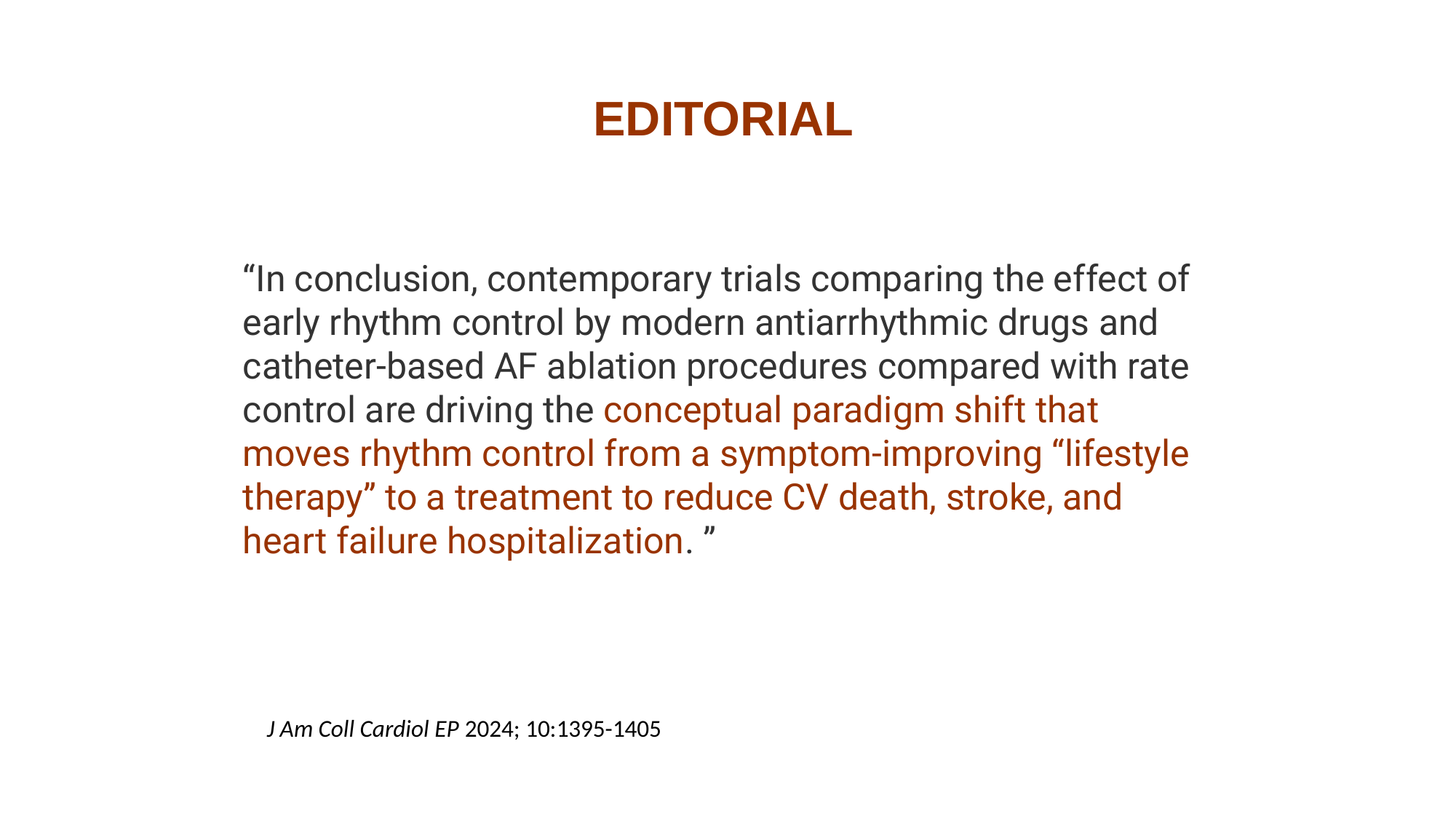

EDITORIAL
“In conclusion, contemporary trials comparing the effect of early rhythm control by modern antiarrhythmic drugs and catheter-based AF ablation procedures compared with rate control are driving the conceptual paradigm shift that moves rhythm control from a symptom-improving “lifestyle therapy” to a treatment to reduce CV death, stroke, and heart failure hospitalization. ”
J Am Coll Cardiol EP 2024; 10:1395-1405